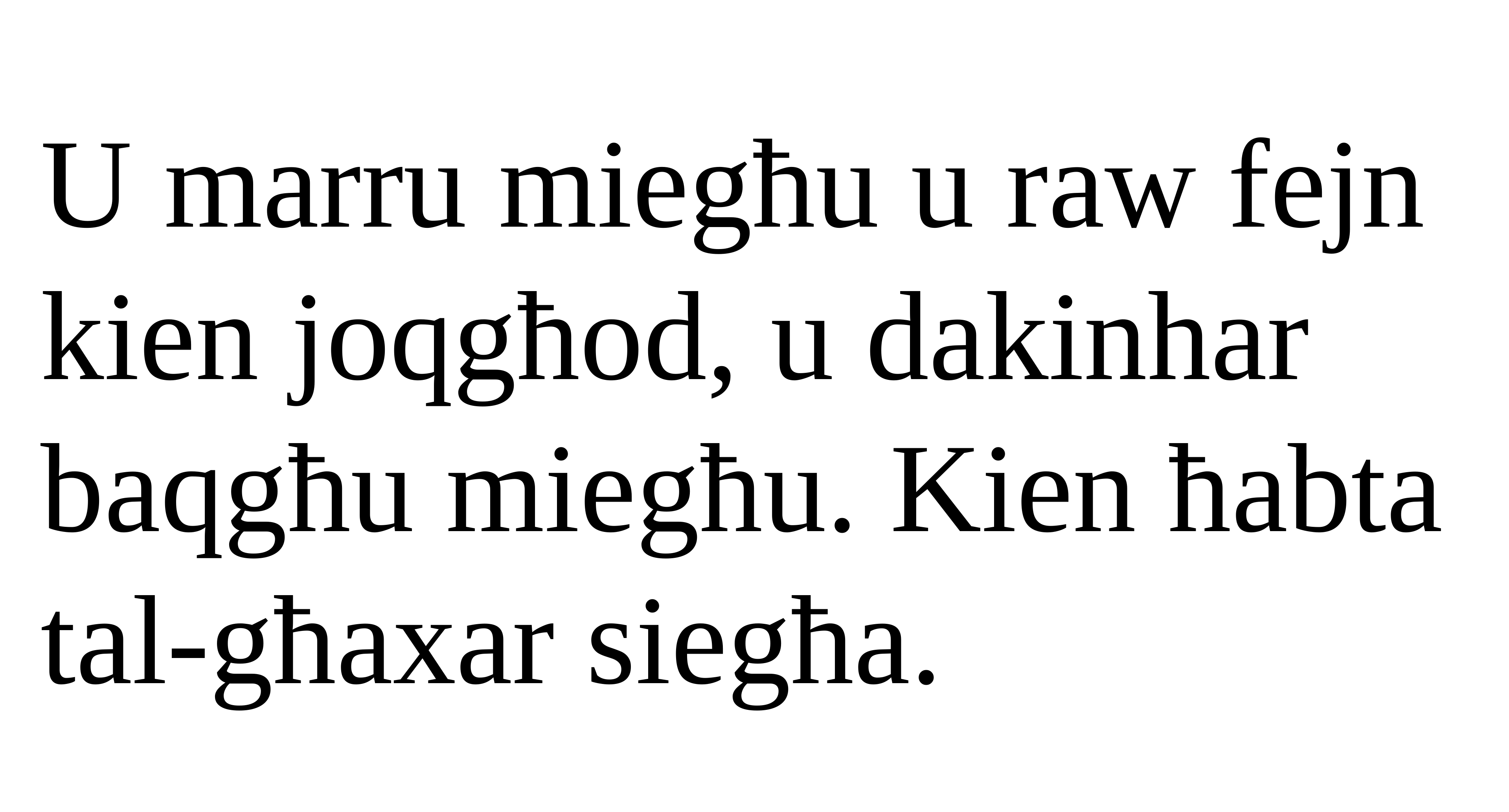

U marru miegħu u raw fejn kien joqgħod, u dakinhar baqgħu miegħu. Kien ħabta tal-għaxar siegħa.